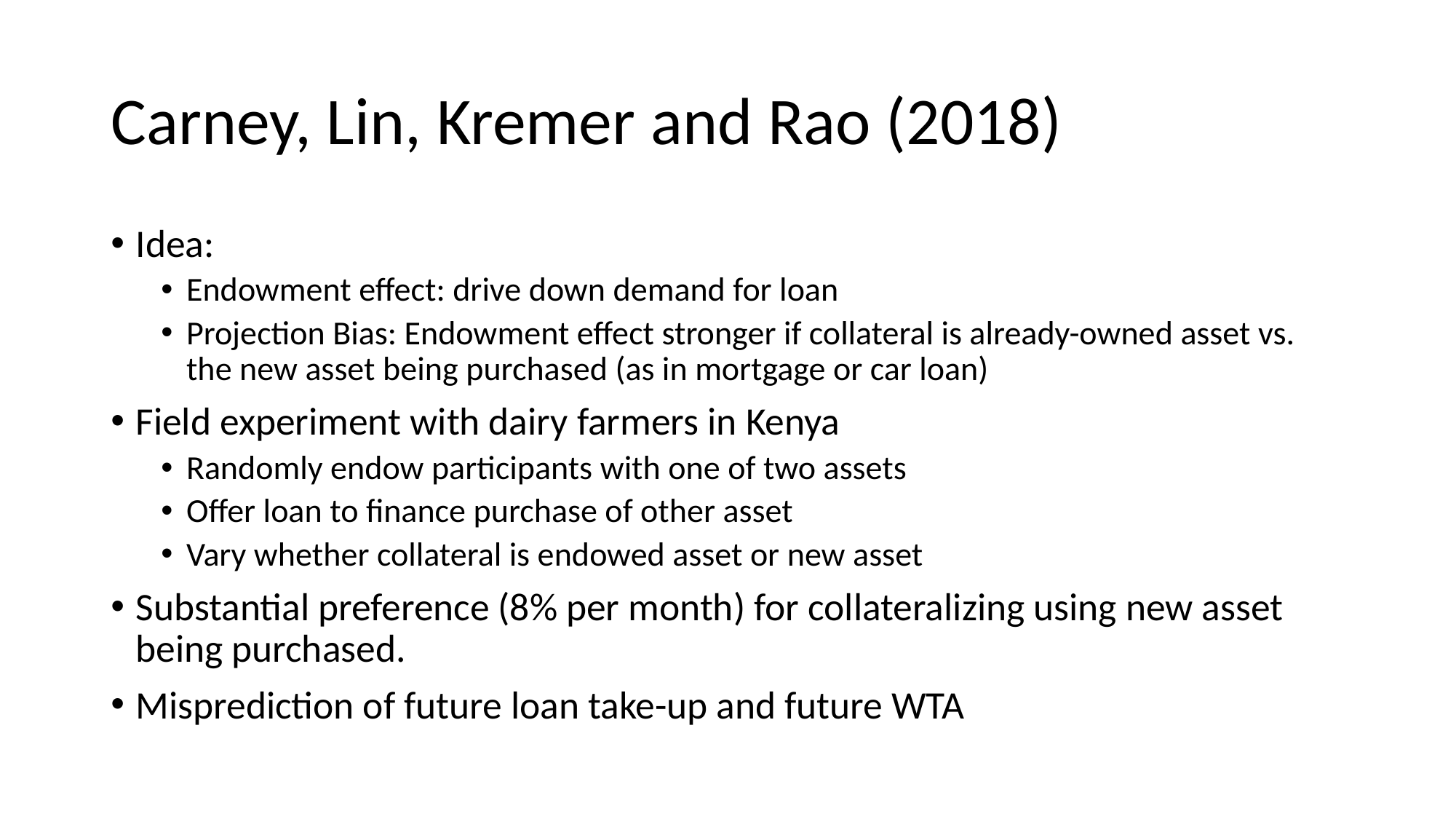

# Carney, Lin, Kremer and Rao (2018)
Idea:
Endowment effect: drive down demand for loan
Projection Bias: Endowment effect stronger if collateral is already-owned asset vs. the new asset being purchased (as in mortgage or car loan)
Field experiment with dairy farmers in Kenya
Randomly endow participants with one of two assets
Offer loan to finance purchase of other asset
Vary whether collateral is endowed asset or new asset
Substantial preference (8% per month) for collateralizing using new asset being purchased.
Misprediction of future loan take-up and future WTA